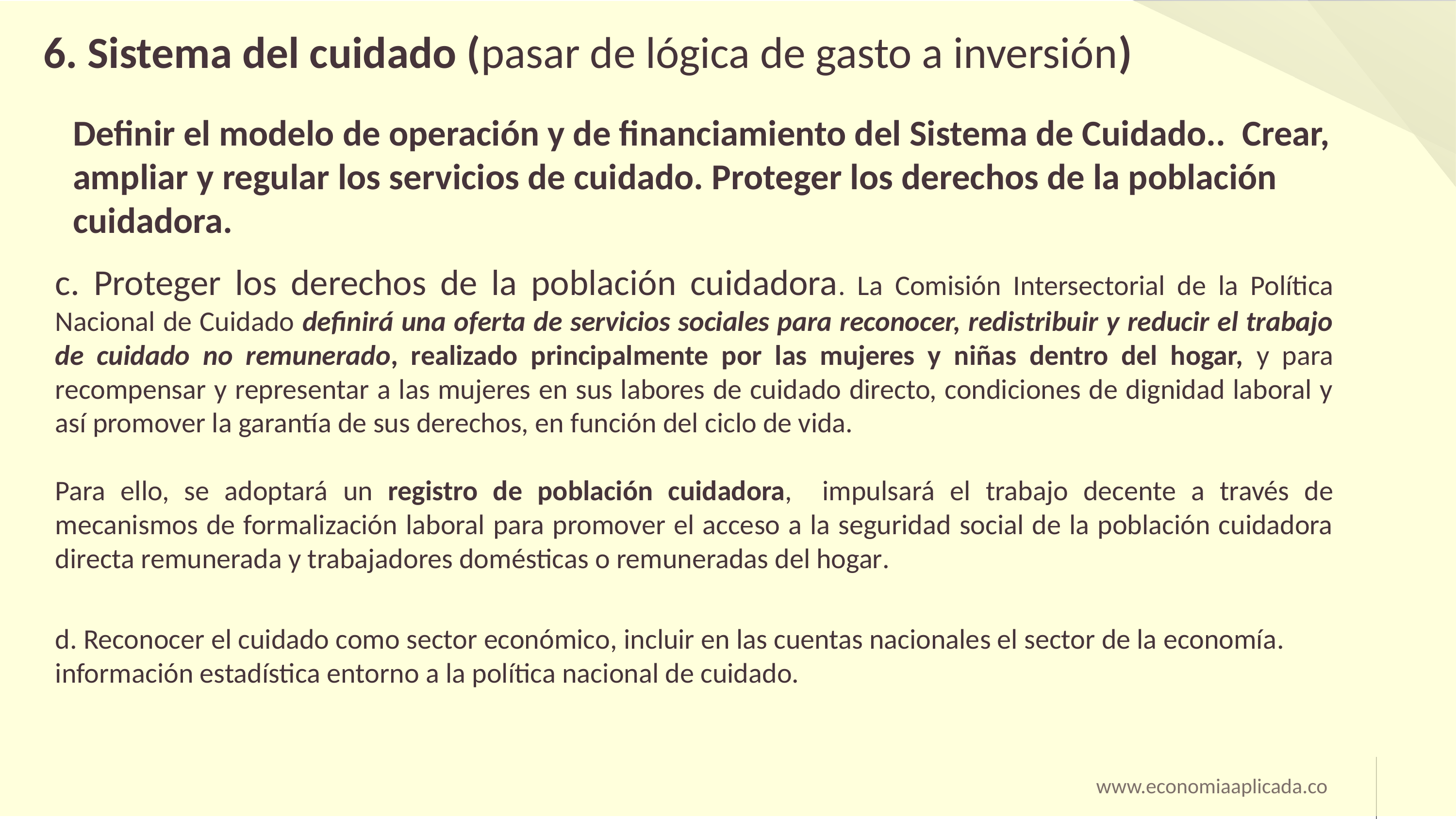

6. Sistema del cuidado (pasar de lógica de gasto a inversión)
Definir el modelo de operación y de financiamiento del Sistema de Cuidado..  Crear, ampliar y regular los servicios de cuidado. Proteger los derechos de la población cuidadora.
c. Proteger los derechos de la población cuidadora. La Comisión Intersectorial de la Política Nacional de Cuidado definirá una oferta de servicios sociales para reconocer, redistribuir y reducir el trabajo de cuidado no remunerado, realizado principalmente por las mujeres y niñas dentro del hogar, y para recompensar y representar a las mujeres en sus labores de cuidado directo, condiciones de dignidad laboral y así promover la garantía de sus derechos, en función del ciclo de vida.

Para ello, se adoptará un registro de población cuidadora,  impulsará el trabajo decente a través de mecanismos de formalización laboral para promover el acceso a la seguridad social de la población cuidadora directa remunerada y trabajadores domésticas o remuneradas del hogar.
d. Reconocer el cuidado como sector económico, incluir en las cuentas nacionales el sector de la economía.
información estadística entorno a la política nacional de cuidado.
www.economiaaplicada.co
24